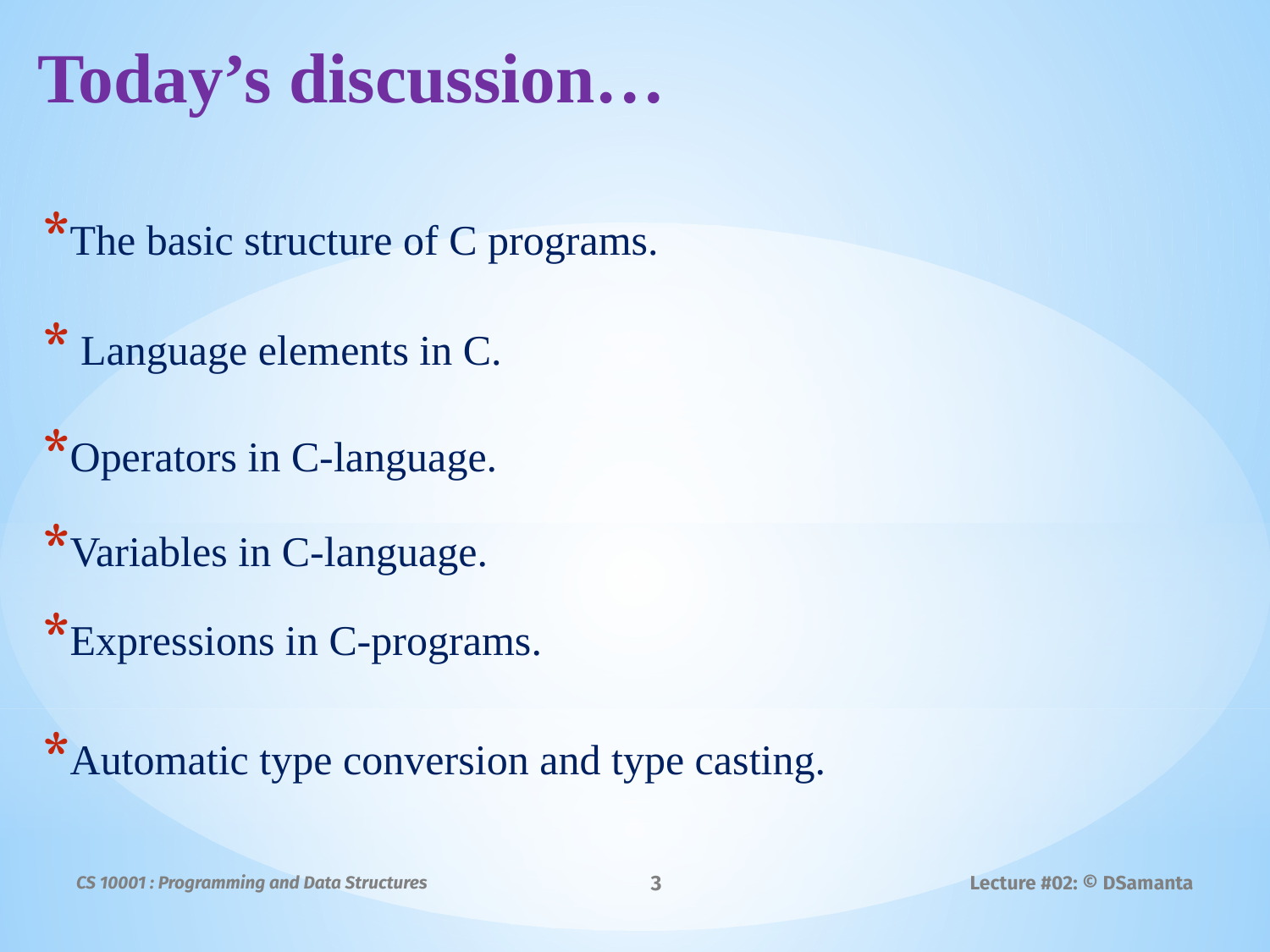

# Today’s discussion…
The basic structure of C programs.

 Language elements in C.

Operators in C-language.

Variables in C-language.

Expressions in C-programs.

Automatic type conversion and type casting.
CS 10001 : Programming and Data Structures
3
Lecture #02: © DSamanta